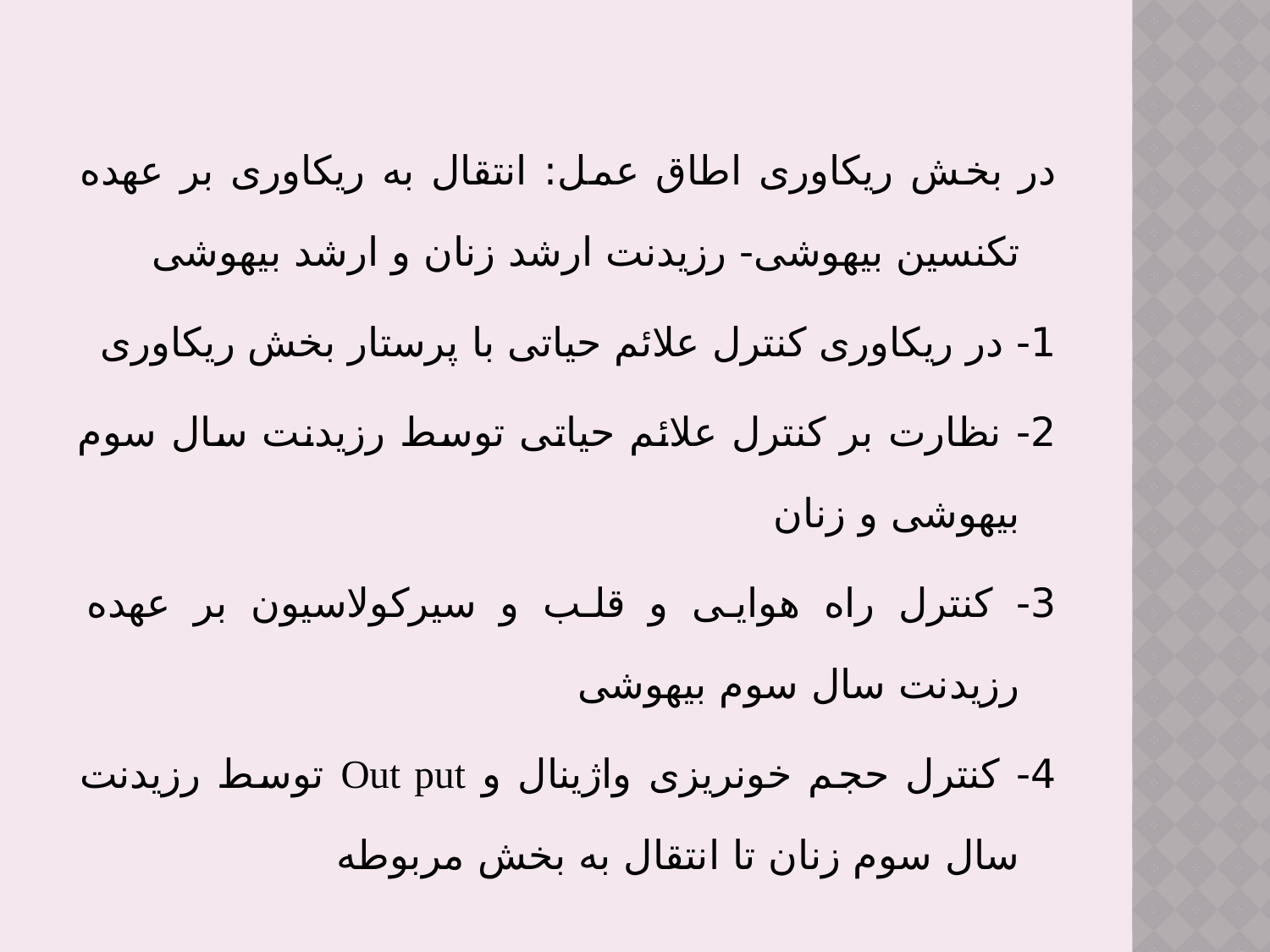

در بخش ریکاوری اطاق عمل: انتقال به ریکاوری بر عهده تکنسین بیهوشی- رزیدنت ارشد زنان و ارشد بیهوشی
1- در ریکاوری کنترل علائم حیاتی با پرستار بخش ریکاوری
2- نظارت بر کنترل علائم حیاتی توسط رزیدنت سال سوم بیهوشی و زنان
3- کنترل راه هوایی و قلب و سیرکولاسیون بر عهده رزیدنت سال سوم بیهوشی
4- کنترل حجم خونریزی واژینال و Out put توسط رزیدنت سال سوم زنان تا انتقال به بخش مربوطه